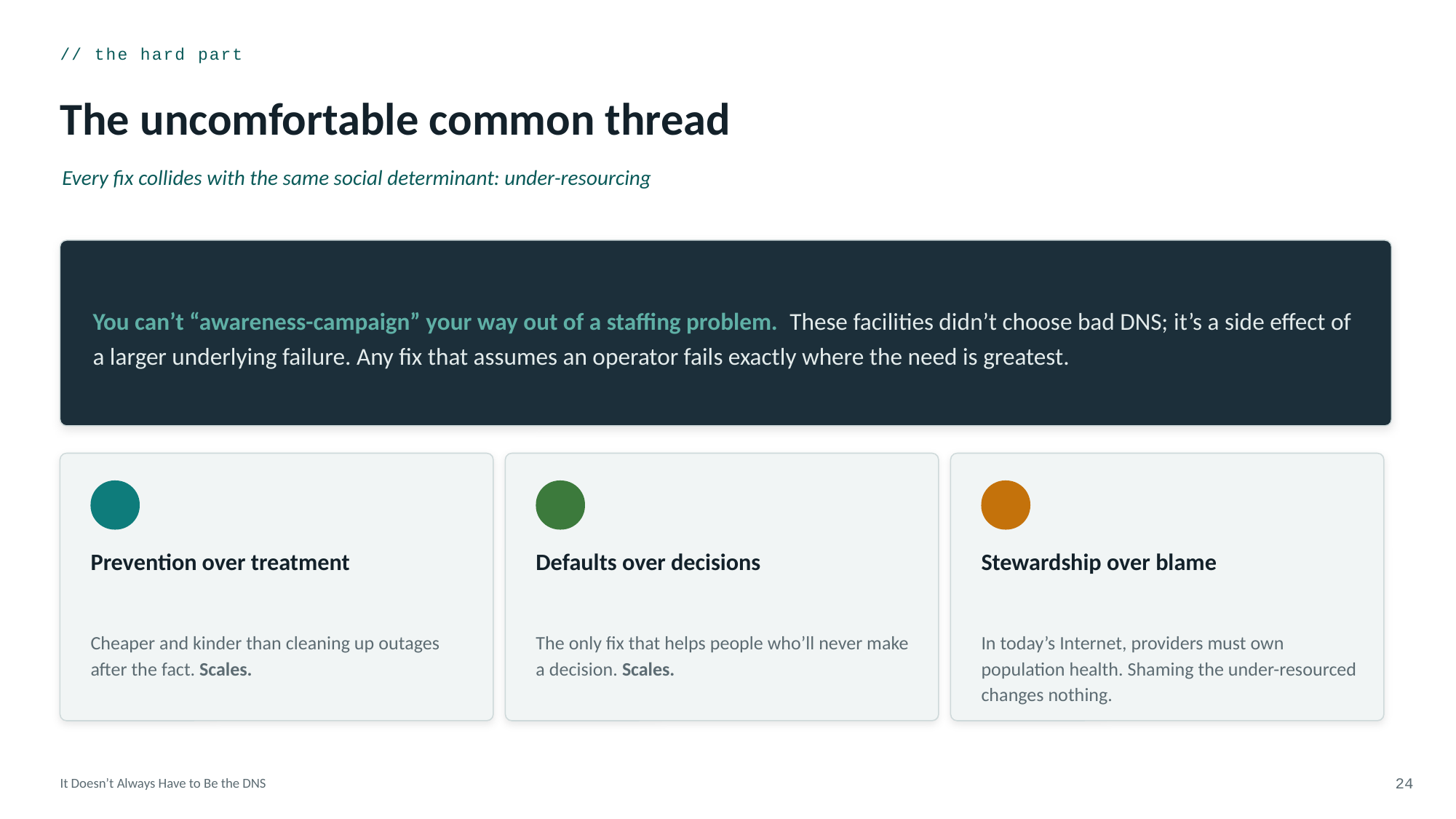

// the hard part
The uncomfortable common thread
Every fix collides with the same social determinant: under-resourcing

You can’t “awareness-campaign” your way out of a staffing problem.  These facilities didn’t choose bad DNS; it’s a side effect of a larger underlying failure. Any fix that assumes an operator fails exactly where the need is greatest.

Prevention over treatment
Defaults over decisions
Stewardship over blame
Cheaper and kinder than cleaning up outages after the fact. Scales.
The only fix that helps people who’ll never make a decision. Scales.
In today’s Internet, providers must own population health. Shaming the under-resourced changes nothing.
It Doesn’t Always Have to Be the DNS
24